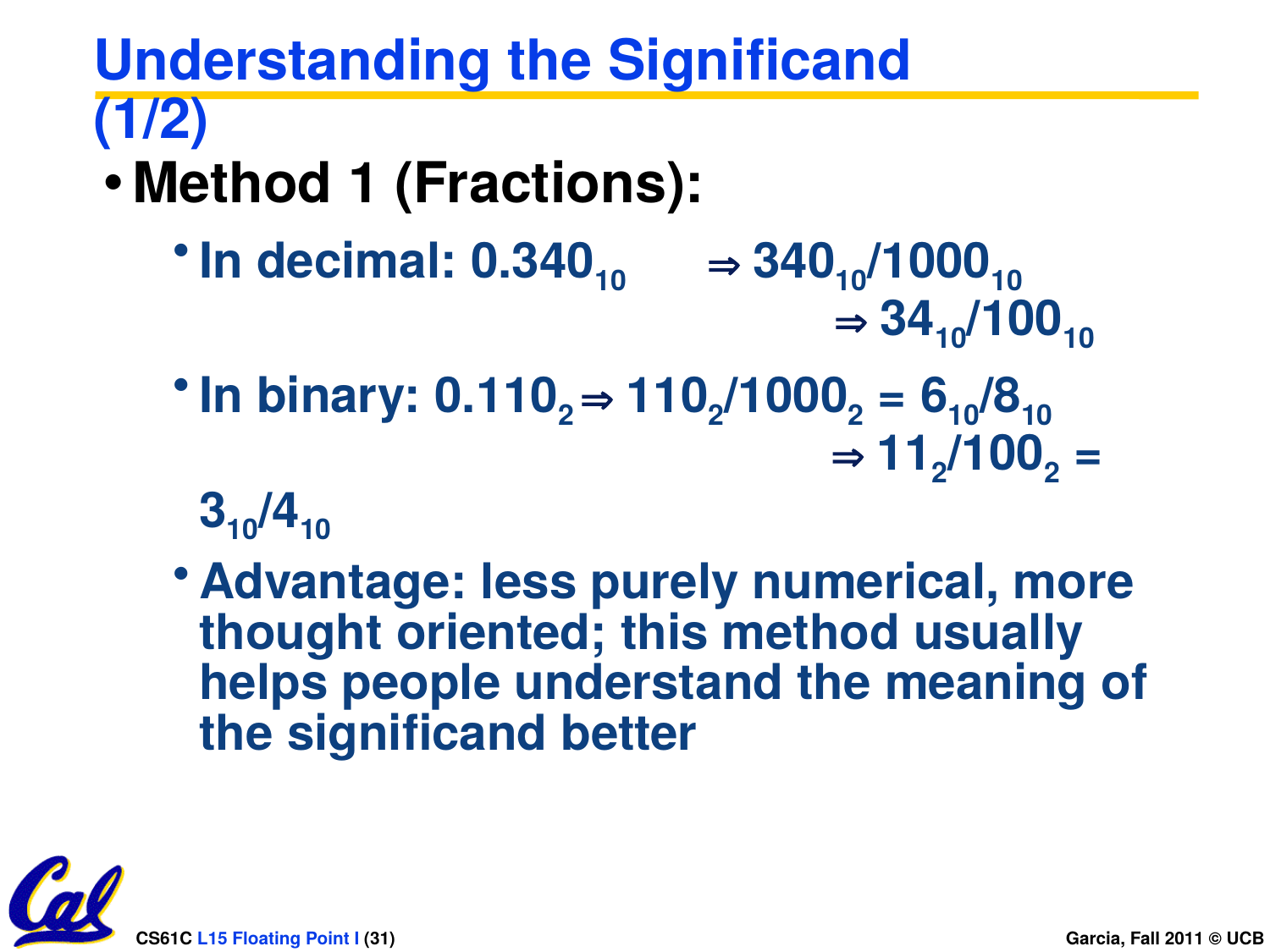

# Understanding the Significand (1/2)
Method 1 (Fractions):
In decimal: 0.34010	⇒ 34010/100010						⇒ 3410/10010
In binary: 0.1102	⇒ 1102/10002 = 610/810					         ⇒ 112/1002 = 310/410
Advantage: less purely numerical, more thought oriented; this method usually helps people understand the meaning of the significand better